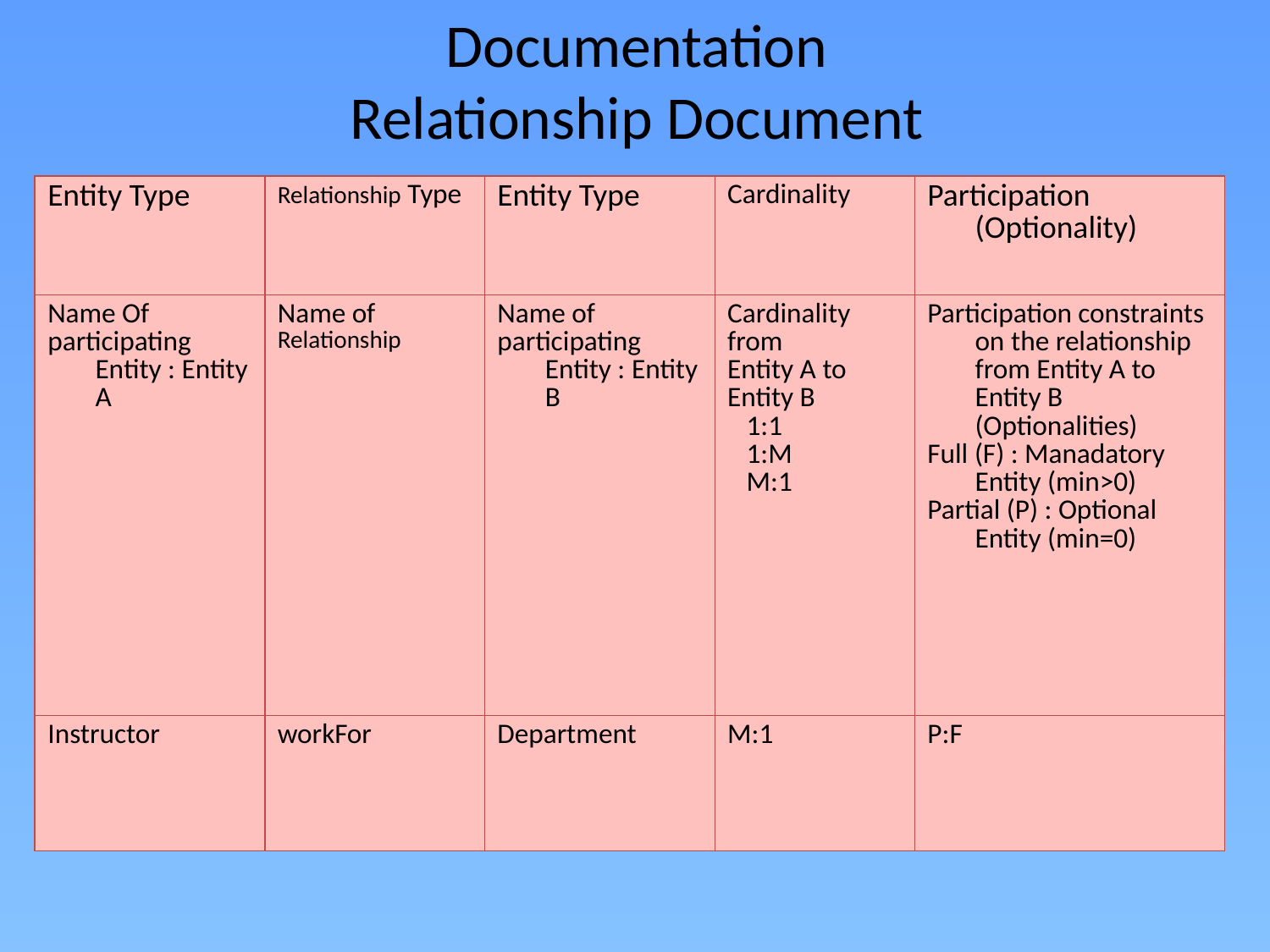

# Documentation Relationship Document
| Entity Type | Relationship Type | Entity Type | Cardinality | Participation (Optionality) |
| --- | --- | --- | --- | --- |
| Name Of participating Entity : Entity A | Name of Relationship | Name of participating Entity : Entity B | Cardinality from Entity A to Entity B 1:1 1:M M:1 | Participation constraints on the relationship from Entity A to Entity B (Optionalities) Full (F) : Manadatory Entity (min>0) Partial (P) : Optional Entity (min=0) |
| Instructor | workFor | Department | M:1 | P:F |